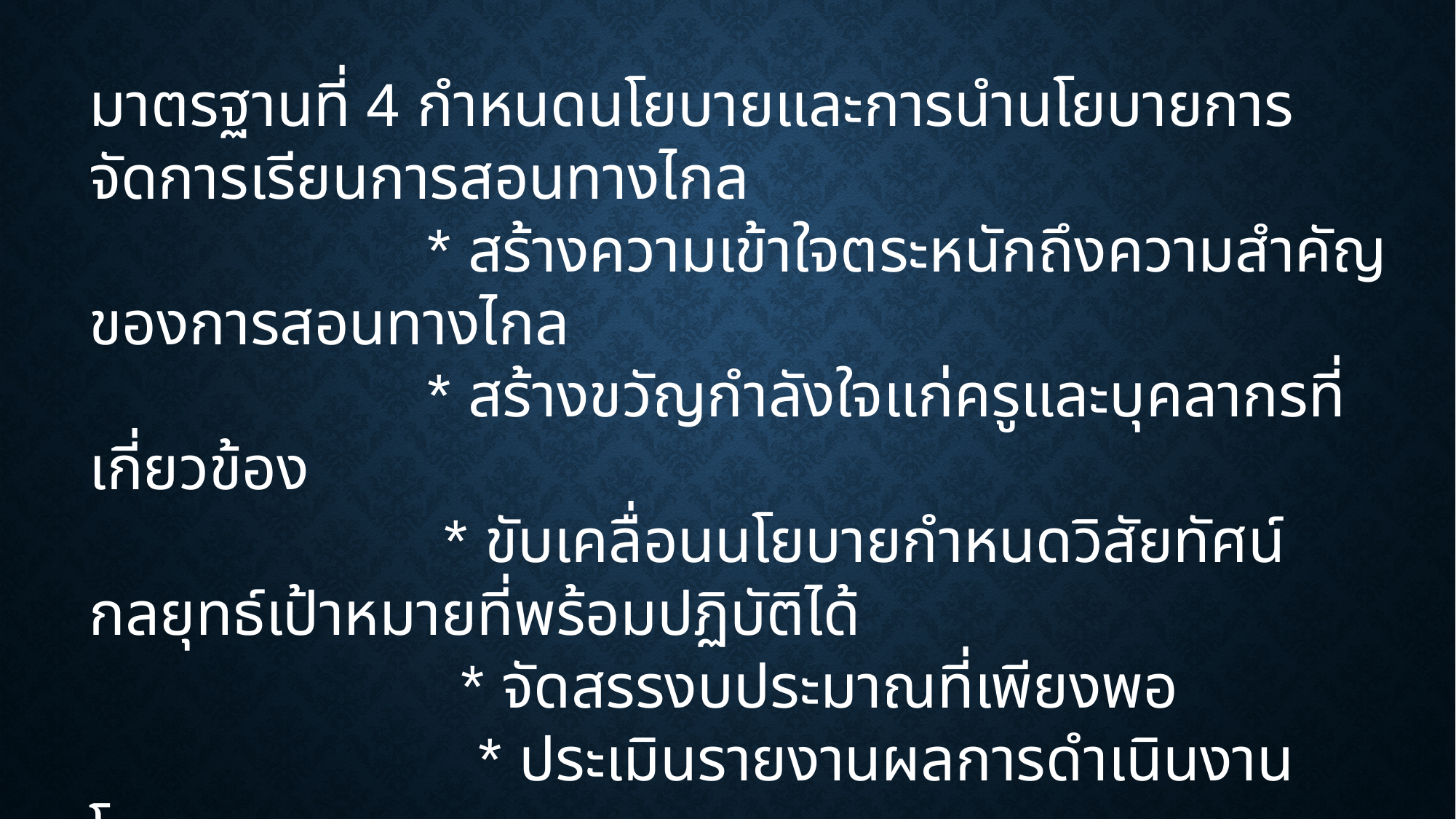

มาตรฐานที่ 4 กำหนดนโยบายและการนำนโยบายการจัดการเรียนการสอนทางไกล
                    * สร้างความเข้าใจตระหนักถึงความสำคัญของการสอนทางไกล
                    * สร้างขวัญกำลังใจแก่ครูและบุคลากรที่เกี่ยวข้อง
                     * ขับเคลื่อนนโยบายกำหนดวิสัยทัศน์ กลยุทธ์เป้าหมายที่พร้อมปฏิบัติได้
                      * จัดสรรงบประมาณที่เพียงพอ
                       * ประเมินรายงานผลการดำเนินงานโครงการ
                        * นำผลการรายงานไปใช้ในการวางแผนปรับปรุง